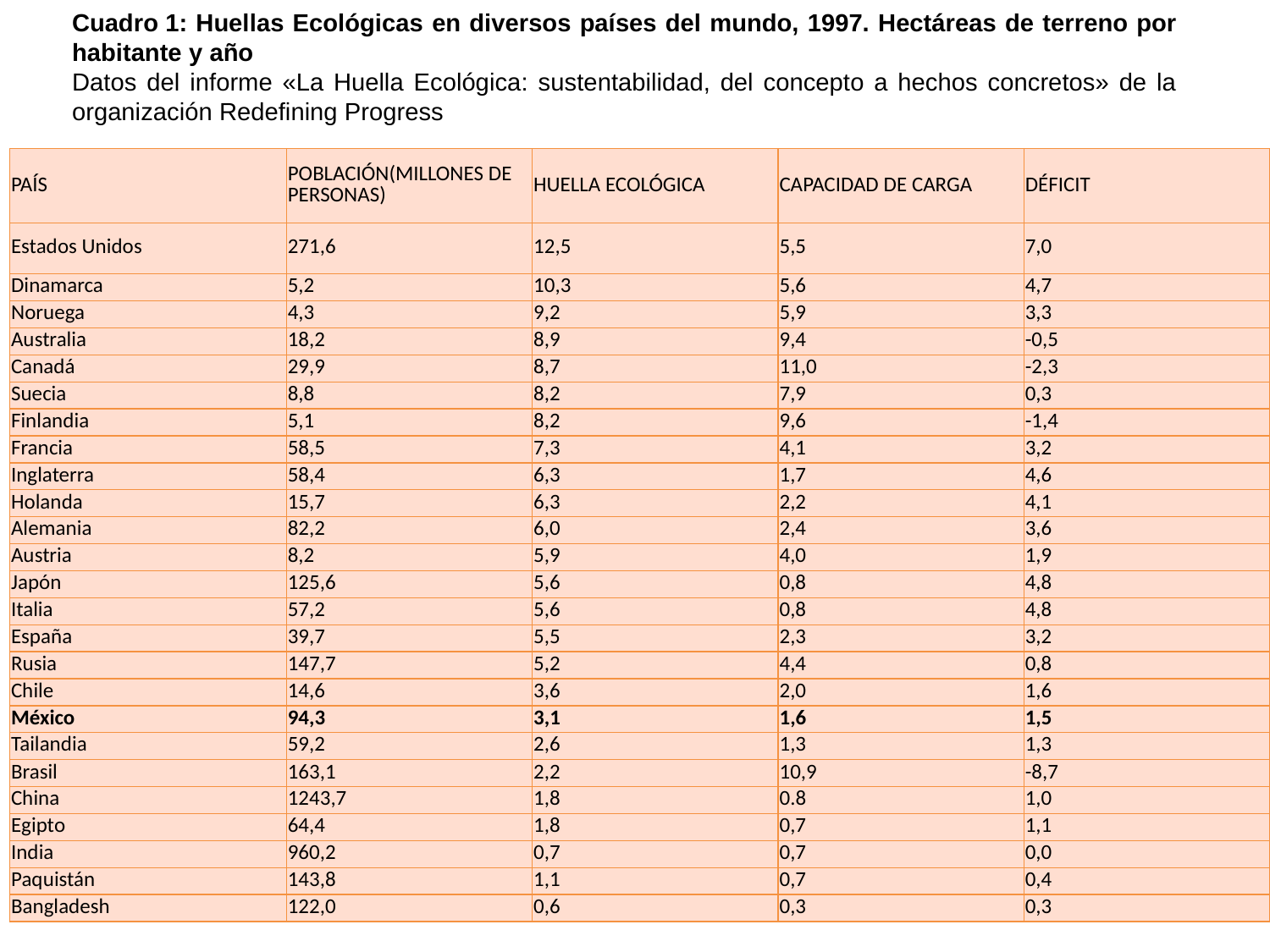

Cuadro 1: Huellas Ecológicas en diversos países del mundo, 1997. Hectáreas de terreno por habitante y año
Datos del informe «La Huella Ecológica: sustentabilidad, del concepto a hechos concretos» de la organización Redefining Progress

| País | Población(millones de personas) | Huella ecológica | Capacidad de carga | Déficit |
| --- | --- | --- | --- | --- |
| Estados Unidos | 271,6 | 12,5 | 5,5 | 7,0 |
| Dinamarca | 5,2 | 10,3 | 5,6 | 4,7 |
| Noruega | 4,3 | 9,2 | 5,9 | 3,3 |
| Australia | 18,2 | 8,9 | 9,4 | -0,5 |
| Canadá | 29,9 | 8,7 | 11,0 | -2,3 |
| Suecia | 8,8 | 8,2 | 7,9 | 0,3 |
| Finlandia | 5,1 | 8,2 | 9,6 | -1,4 |
| Francia | 58,5 | 7,3 | 4,1 | 3,2 |
| Inglaterra | 58,4 | 6,3 | 1,7 | 4,6 |
| Holanda | 15,7 | 6,3 | 2,2 | 4,1 |
| Alemania | 82,2 | 6,0 | 2,4 | 3,6 |
| Austria | 8,2 | 5,9 | 4,0 | 1,9 |
| Japón | 125,6 | 5,6 | 0,8 | 4,8 |
| Italia | 57,2 | 5,6 | 0,8 | 4,8 |
| España | 39,7 | 5,5 | 2,3 | 3,2 |
| Rusia | 147,7 | 5,2 | 4,4 | 0,8 |
| Chile | 14,6 | 3,6 | 2,0 | 1,6 |
| México | 94,3 | 3,1 | 1,6 | 1,5 |
| Tailandia | 59,2 | 2,6 | 1,3 | 1,3 |
| Brasil | 163,1 | 2,2 | 10,9 | -8,7 |
| China | 1243,7 | 1,8 | 0.8 | 1,0 |
| Egipto | 64,4 | 1,8 | 0,7 | 1,1 |
| India | 960,2 | 0,7 | 0,7 | 0,0 |
| Paquistán | 143,8 | 1,1 | 0,7 | 0,4 |
| Bangladesh | 122,0 | 0,6 | 0,3 | 0,3 |